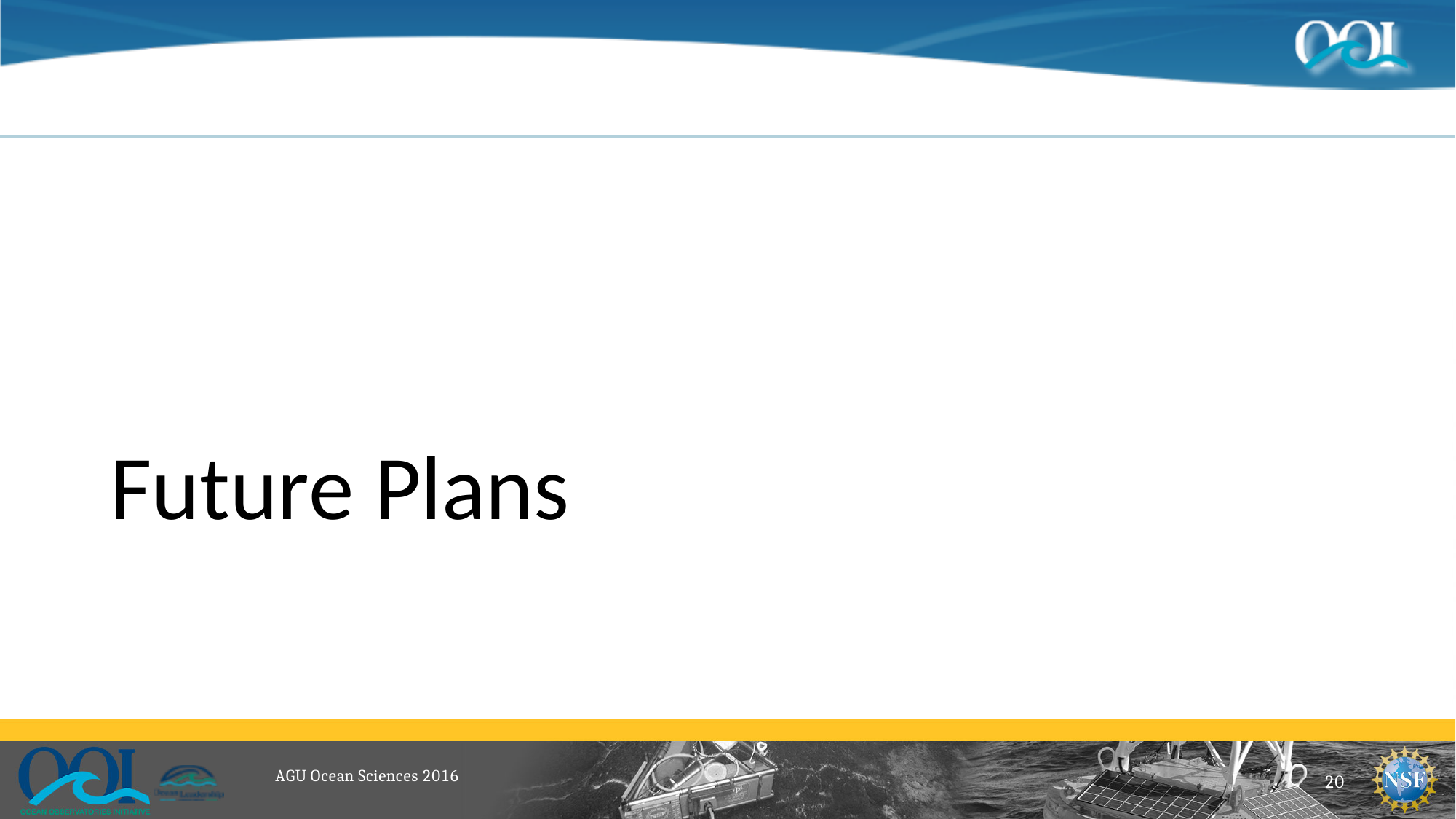

# Future Plans
AGU Ocean Sciences 2016
20